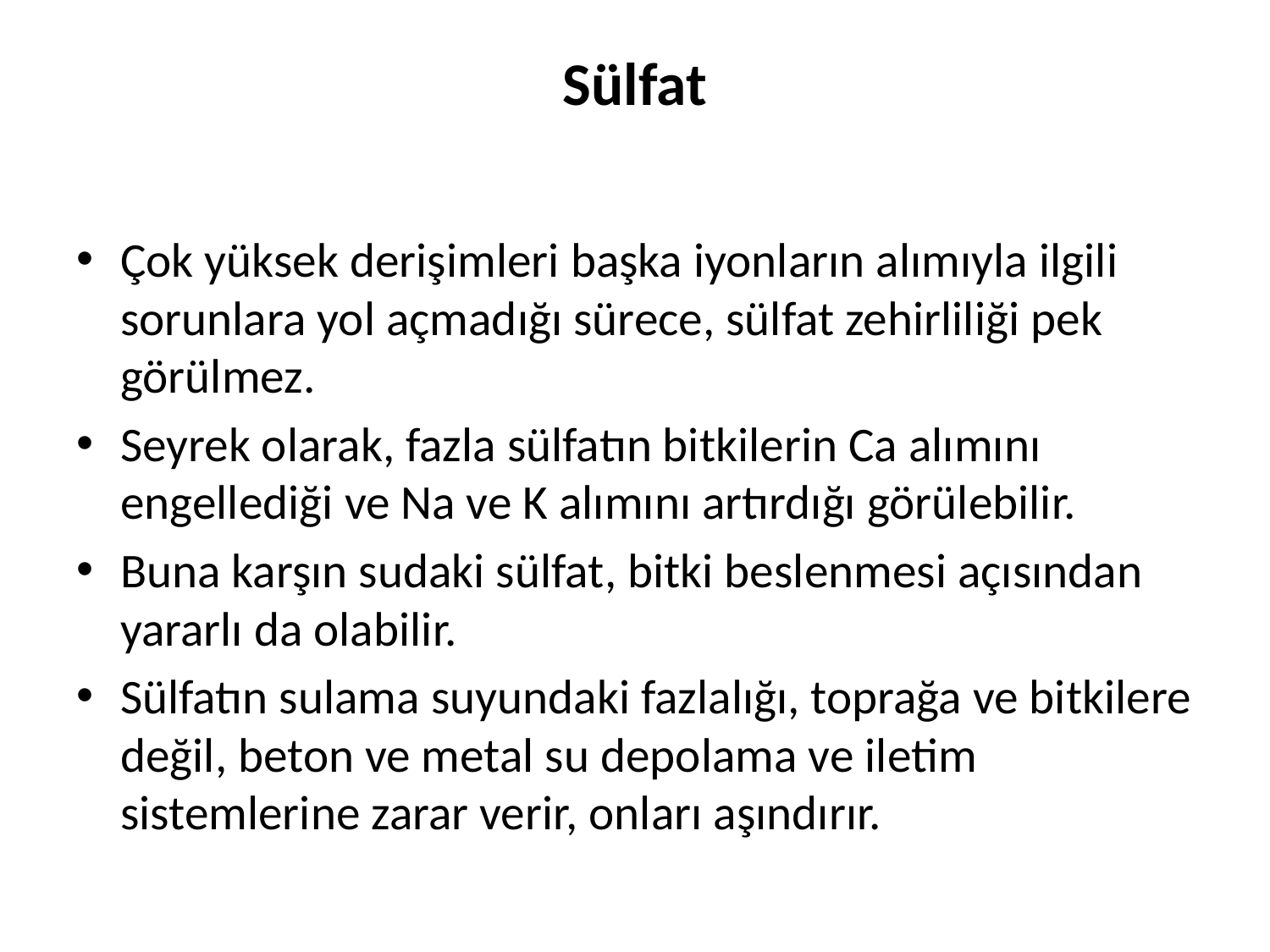

# Sülfat
Çok yüksek derişimleri başka iyonların alımıyla ilgili sorunlara yol açmadığı sürece, sülfat zehirliliği pek görülmez.
Seyrek olarak, fazla sülfatın bitkilerin Ca alımını engellediği ve Na ve K alımını artırdığı görülebilir.
Buna karşın sudaki sülfat, bitki beslenmesi açısından yararlı da olabilir.
Sülfatın sulama suyundaki fazlalığı, toprağa ve bitkilere değil, beton ve metal su depolama ve iletim sistemlerine zarar verir, onları aşındırır.